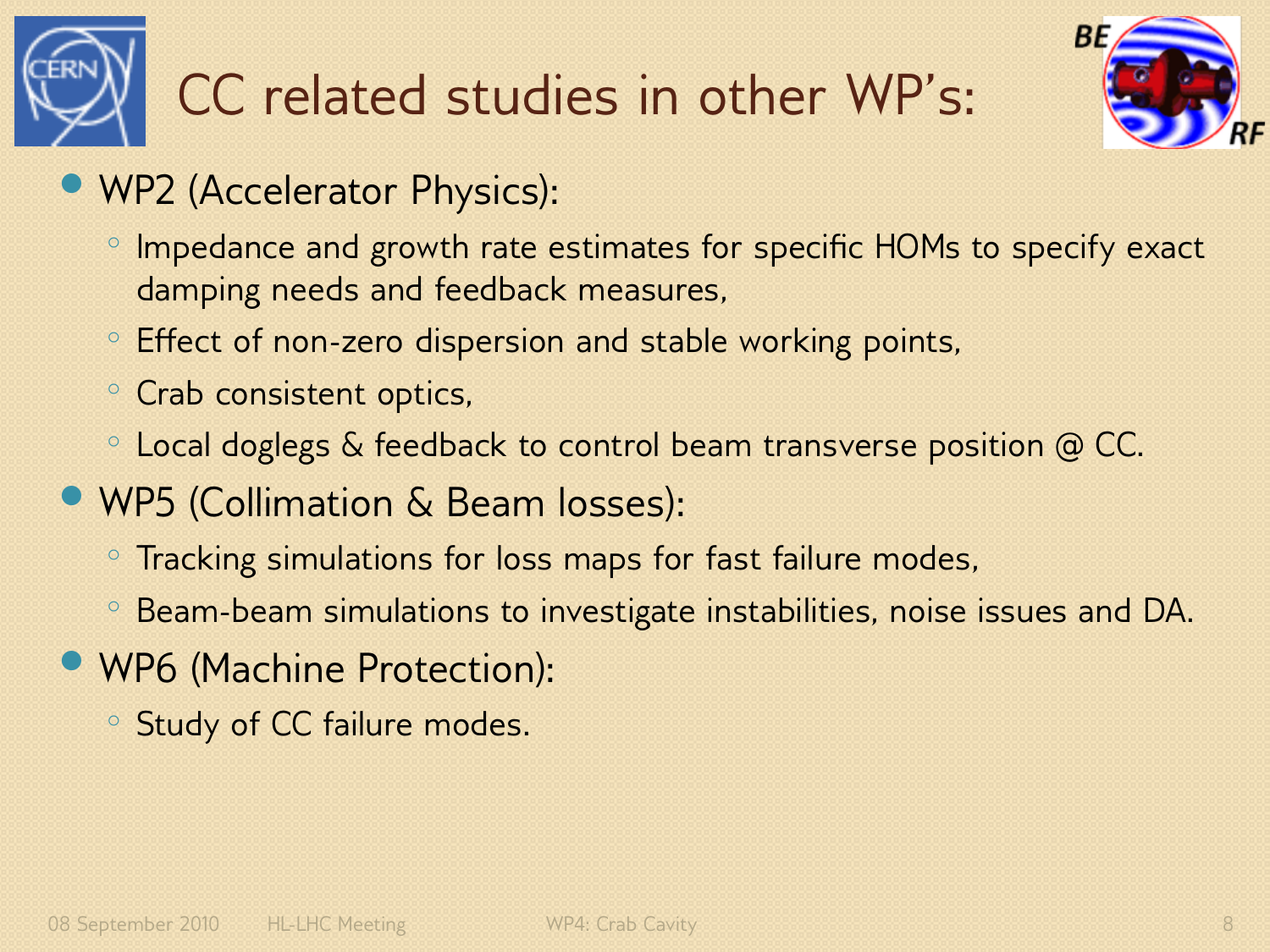

# CC related studies in other WP’s:
WP2 (Accelerator Physics):
Impedance and growth rate estimates for specific HOMs to specify exact damping needs and feedback measures,
Effect of non-zero dispersion and stable working points,
Crab consistent optics,
Local doglegs & feedback to control beam transverse position @ CC.
WP5 (Collimation & Beam losses):
Tracking simulations for loss maps for fast failure modes,
Beam-beam simulations to investigate instabilities, noise issues and DA.
WP6 (Machine Protection):
Study of CC failure modes.
08 September 2010
HL-LHC Meeting                      WP4: Crab Cavity
8